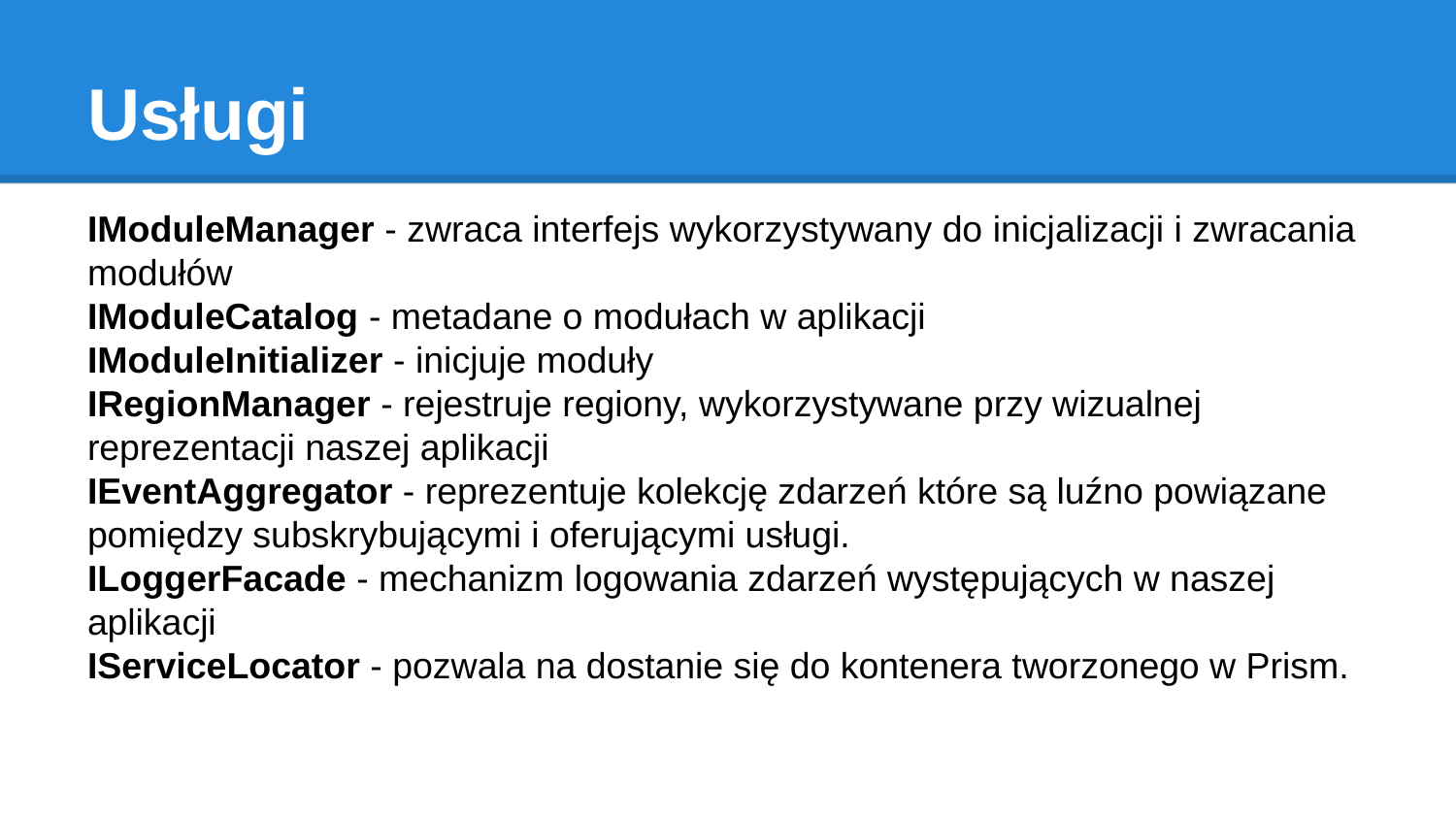

# Usługi
IModuleManager - zwraca interfejs wykorzystywany do inicjalizacji i zwracania modułów
IModuleCatalog - metadane o modułach w aplikacji
IModuleInitializer - inicjuje moduły
IRegionManager - rejestruje regiony, wykorzystywane przy wizualnej reprezentacji naszej aplikacji
IEventAggregator - reprezentuje kolekcję zdarzeń które są luźno powiązane pomiędzy subskrybującymi i oferującymi usługi.
ILoggerFacade - mechanizm logowania zdarzeń występujących w naszej aplikacji
IServiceLocator - pozwala na dostanie się do kontenera tworzonego w Prism.